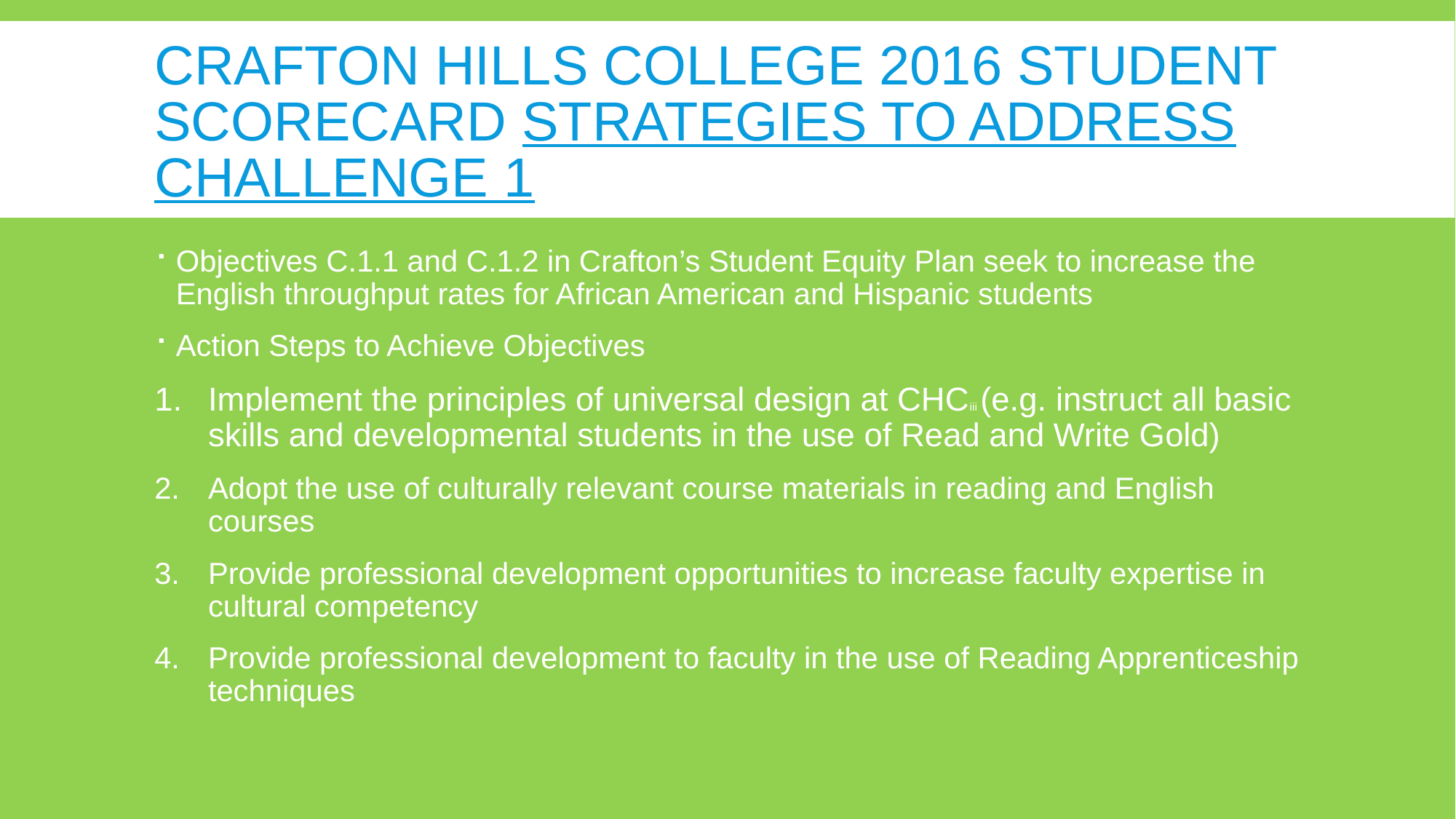

# Crafton hills college 2016 student scorecard strategies to address challenge 1
Objectives C.1.1 and C.1.2 in Crafton’s Student Equity Plan seek to increase the English throughput rates for African American and Hispanic students
Action Steps to Achieve Objectives
Implement the principles of universal design at CHCiii (e.g. instruct all basic skills and developmental students in the use of Read and Write Gold)
Adopt the use of culturally relevant course materials in reading and English courses
Provide professional development opportunities to increase faculty expertise in cultural competency
Provide professional development to faculty in the use of Reading Apprenticeship techniques